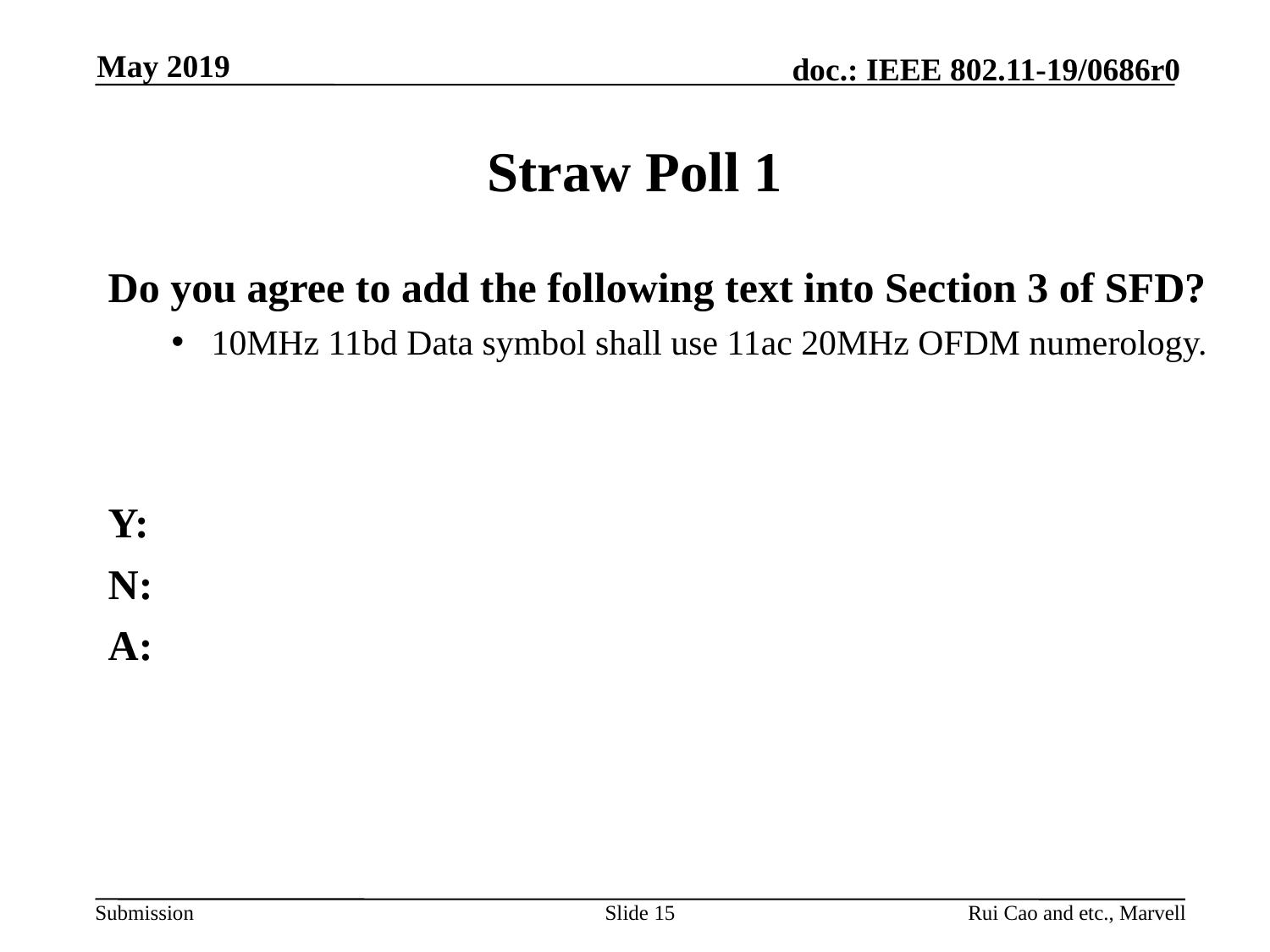

May 2019
# Straw Poll 1
Do you agree to add the following text into Section 3 of SFD?
10MHz 11bd Data symbol shall use 11ac 20MHz OFDM numerology.

Y:
N:
A:
Slide 15
Rui Cao and etc., Marvell